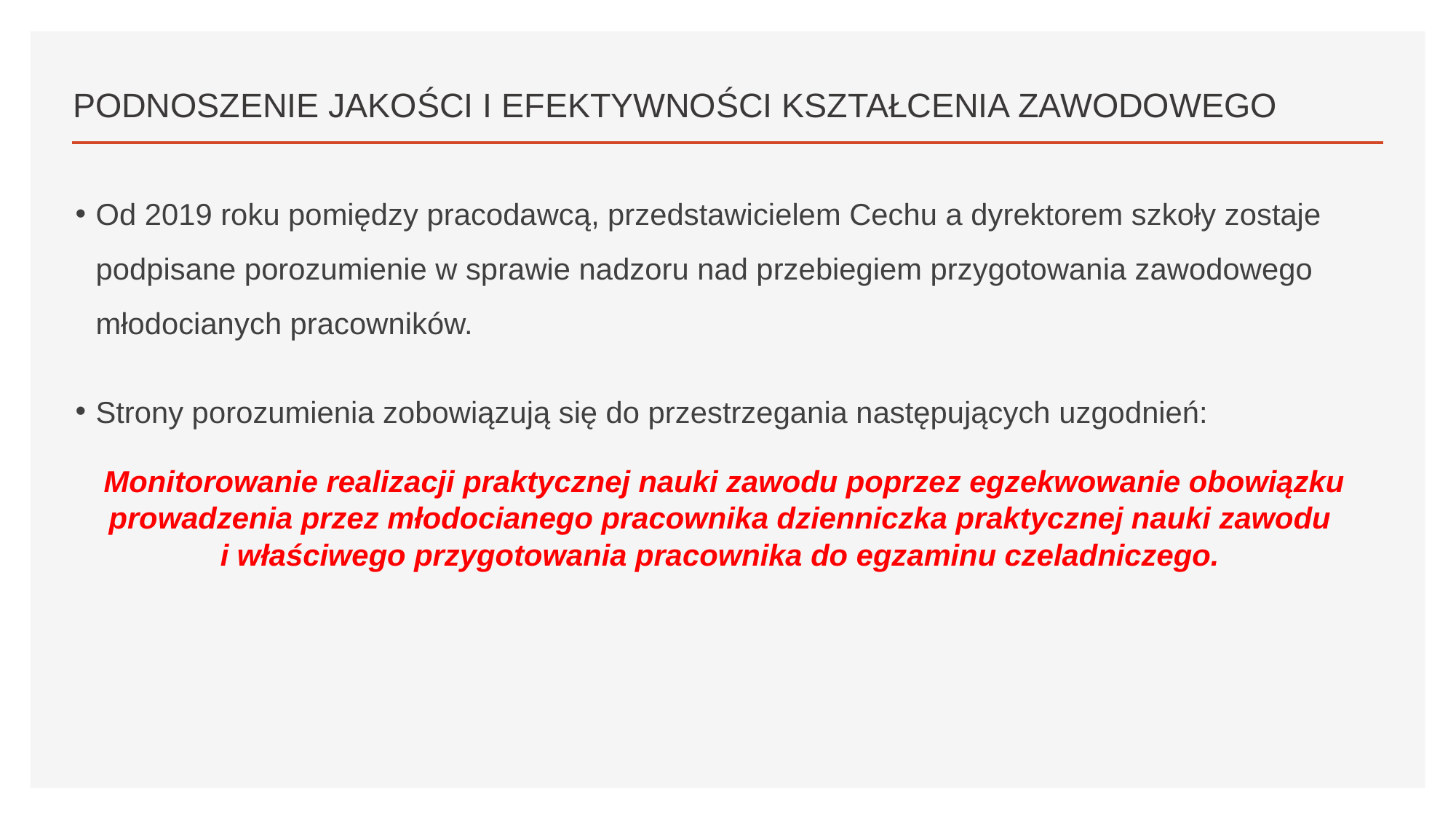

# PODNOSZENIE JAKOŚCI I EFEKTYWNOŚCI KSZTAŁCENIA ZAWODOWEGO
Od 2019 roku pomiędzy pracodawcą, przedstawicielem Cechu a dyrektorem szkoły zostaje podpisane porozumienie w sprawie nadzoru nad przebiegiem przygotowania zawodowego młodocianych pracowników.
Strony porozumienia zobowiązują się do przestrzegania następujących uzgodnień:
Monitorowanie realizacji praktycznej nauki zawodu poprzez egzekwowanie obowiązku prowadzenia przez młodocianego pracownika dzienniczka praktycznej nauki zawodu
i właściwego przygotowania pracownika do egzaminu czeladniczego.